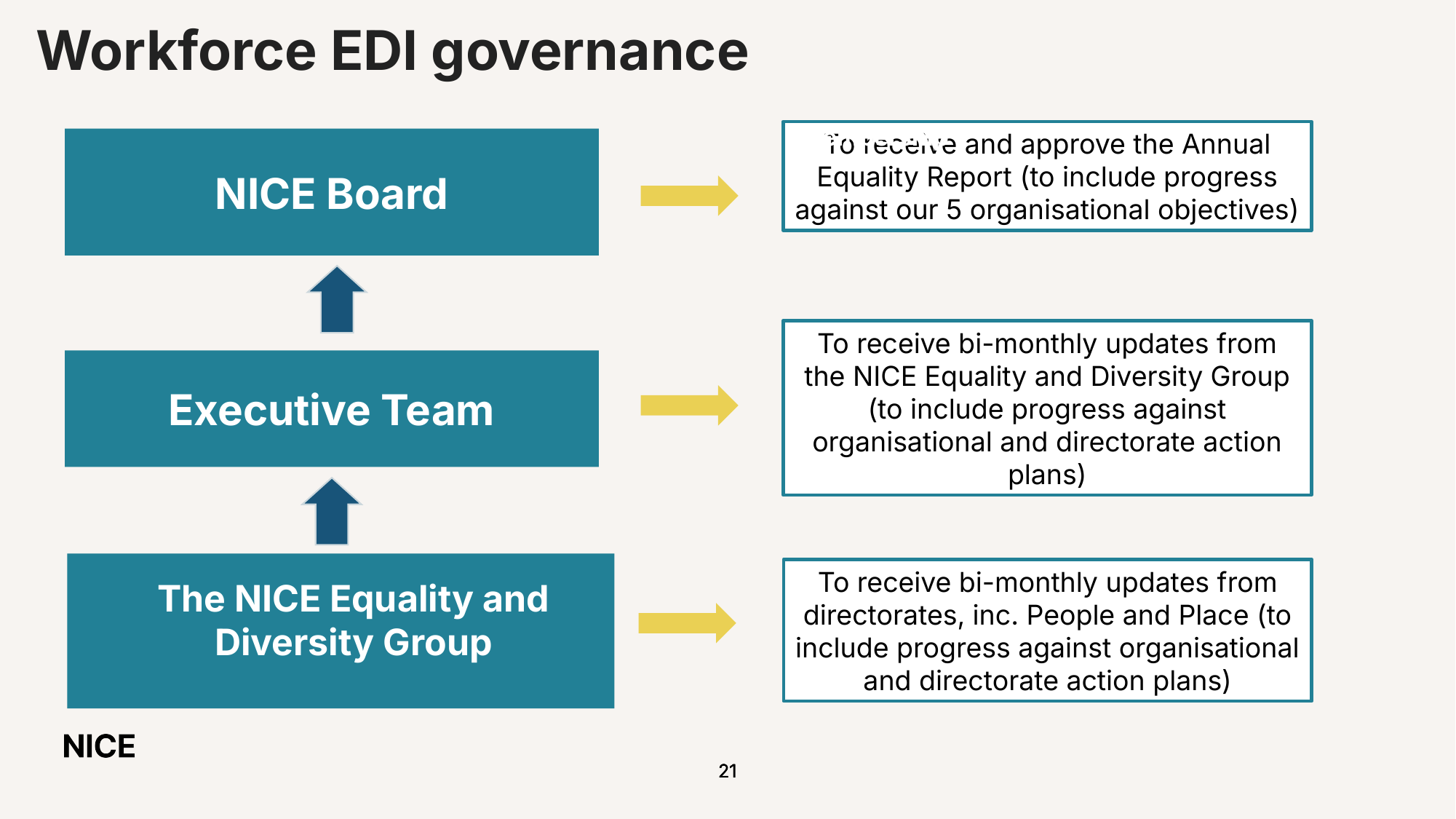

# Workforce EDI governance
Membership

To receive and approve the Annual Equality Report (to include progress against our 5 organisational objectives)
NICE Board

To receive bi-monthly updates from the NICE Equality and Diversity Group (to include progress against organisational and directorate action plans)
Executive Team

To receive bi-monthly updates from directorates, inc. People and Place (to include progress against organisational and directorate action plans)
The NICE Equality and Diversity Group